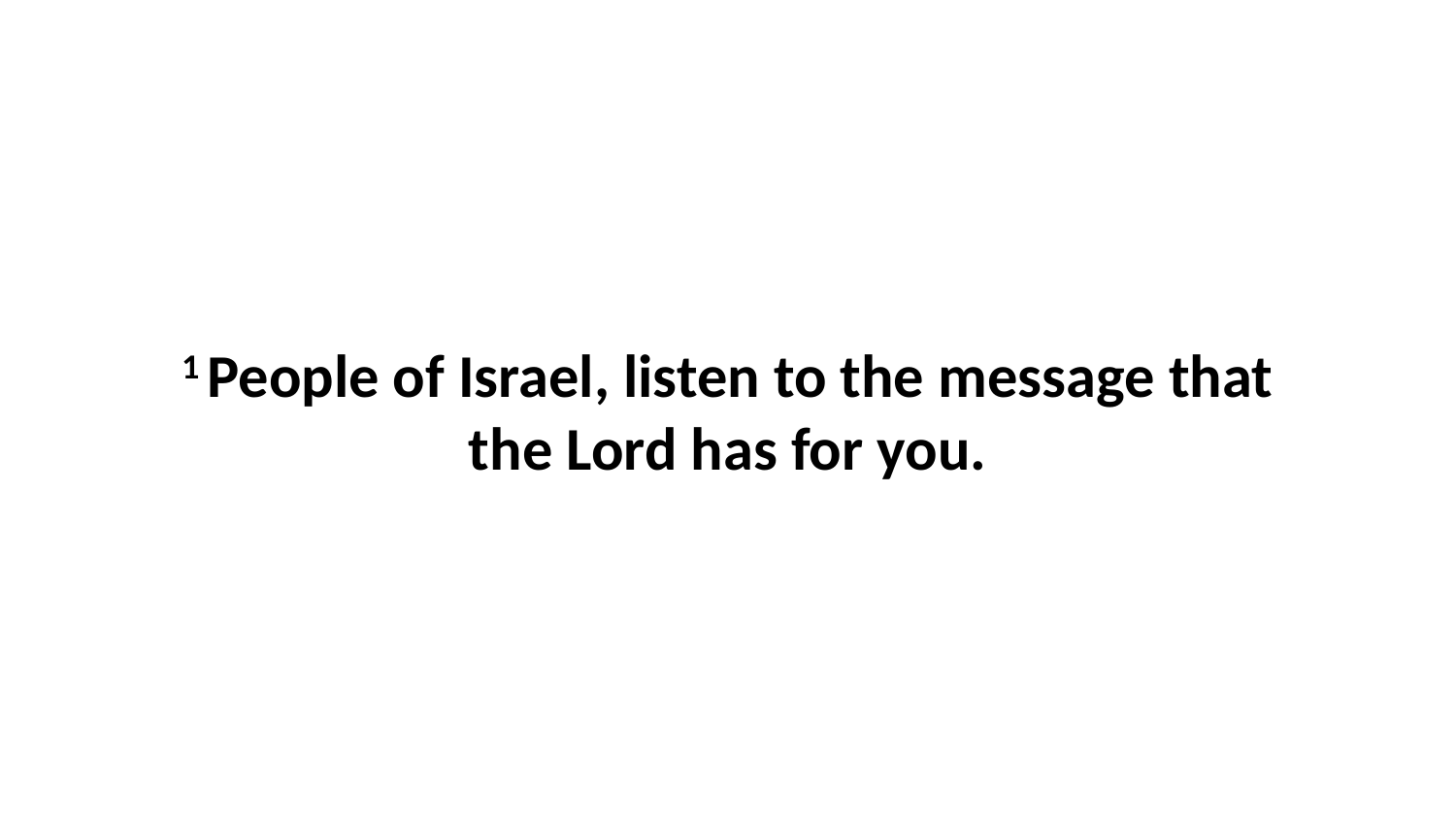

1 People of Israel, listen to the message that the Lord has for you.